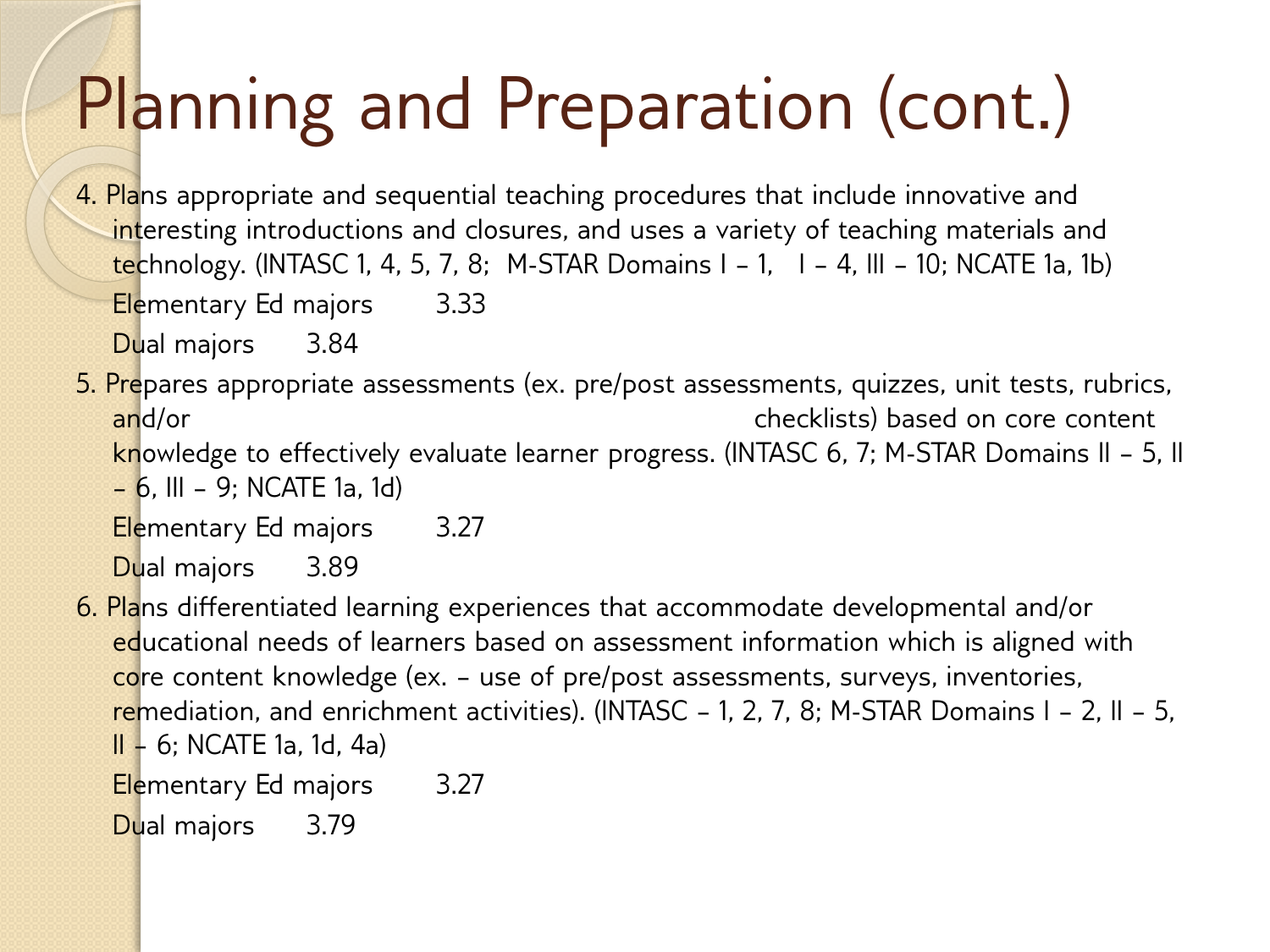

# Planning and Preparation (cont.)
4. Plans appropriate and sequential teaching procedures that include innovative and interesting introductions and closures, and uses a variety of teaching materials and technology. (INTASC 1, 4, 5, 7, 8;  M-STAR Domains I – 1,   I – 4, III – 10; NCATE 1a, 1b)
			Elementary Ed majors	3.33
			Dual majors		3.84
5. Prepares appropriate assessments (ex. pre/post assessments, quizzes, unit tests, rubrics, and/or                                                                 checklists) based on core content knowledge to effectively evaluate learner progress. (INTASC 6, 7; M-STAR Domains II – 5, II – 6, III – 9; NCATE 1a, 1d)
			Elementary Ed majors	3.27
			Dual majors		3.89
6. Plans differentiated learning experiences that accommodate developmental and/or educational needs of learners based on assessment information which is aligned with core content knowledge (ex. – use of pre/post assessments, surveys, inventories,  remediation, and enrichment activities). (INTASC – 1, 2, 7, 8; M-STAR Domains I – 2, II – 5, II – 6; NCATE 1a, 1d, 4a)
			Elementary Ed majors	3.27
			Dual majors		3.79